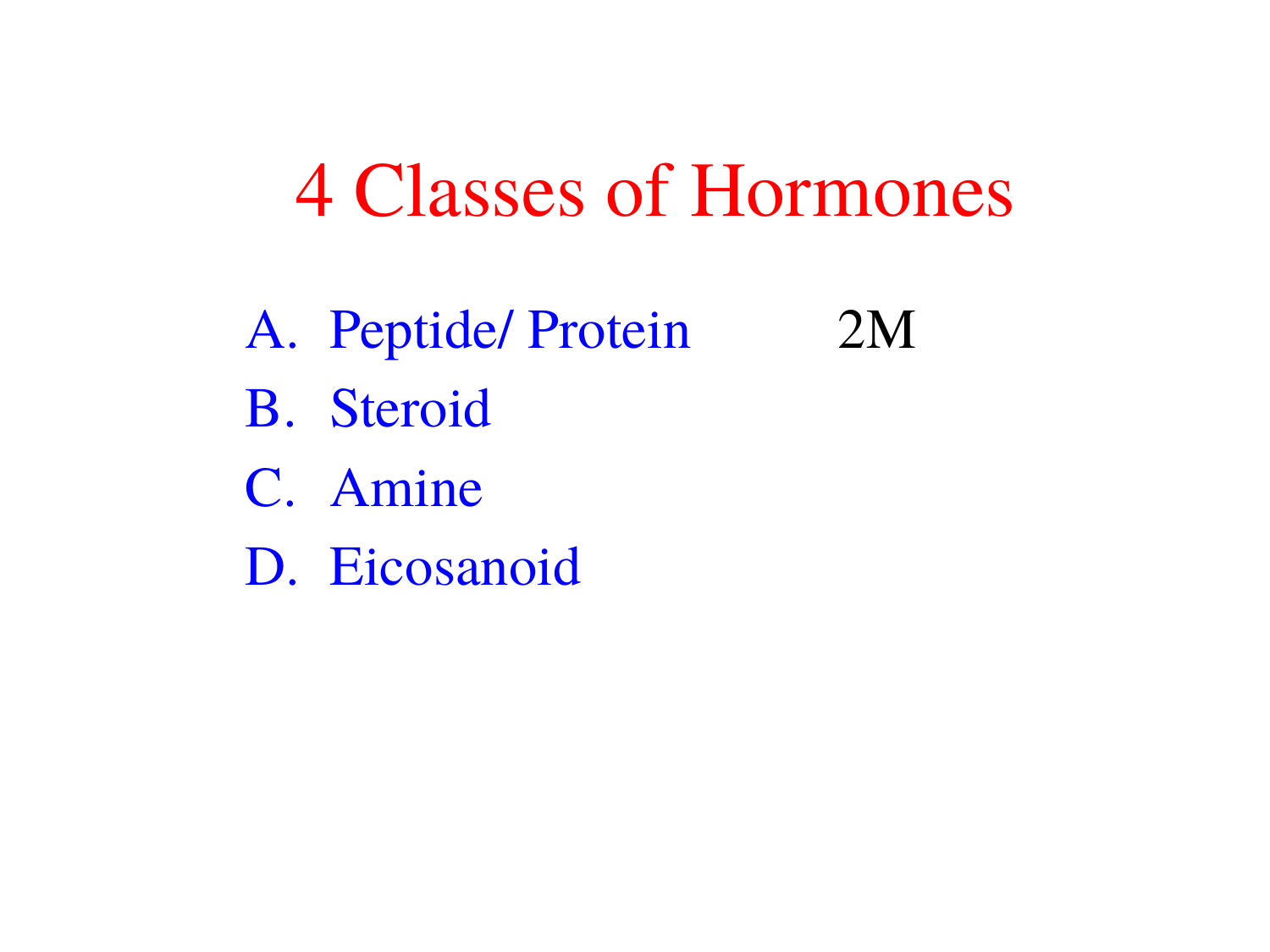

4 Classes of Hormones
Peptide/ Protein		2M
Steroid
Amine
Eicosanoid